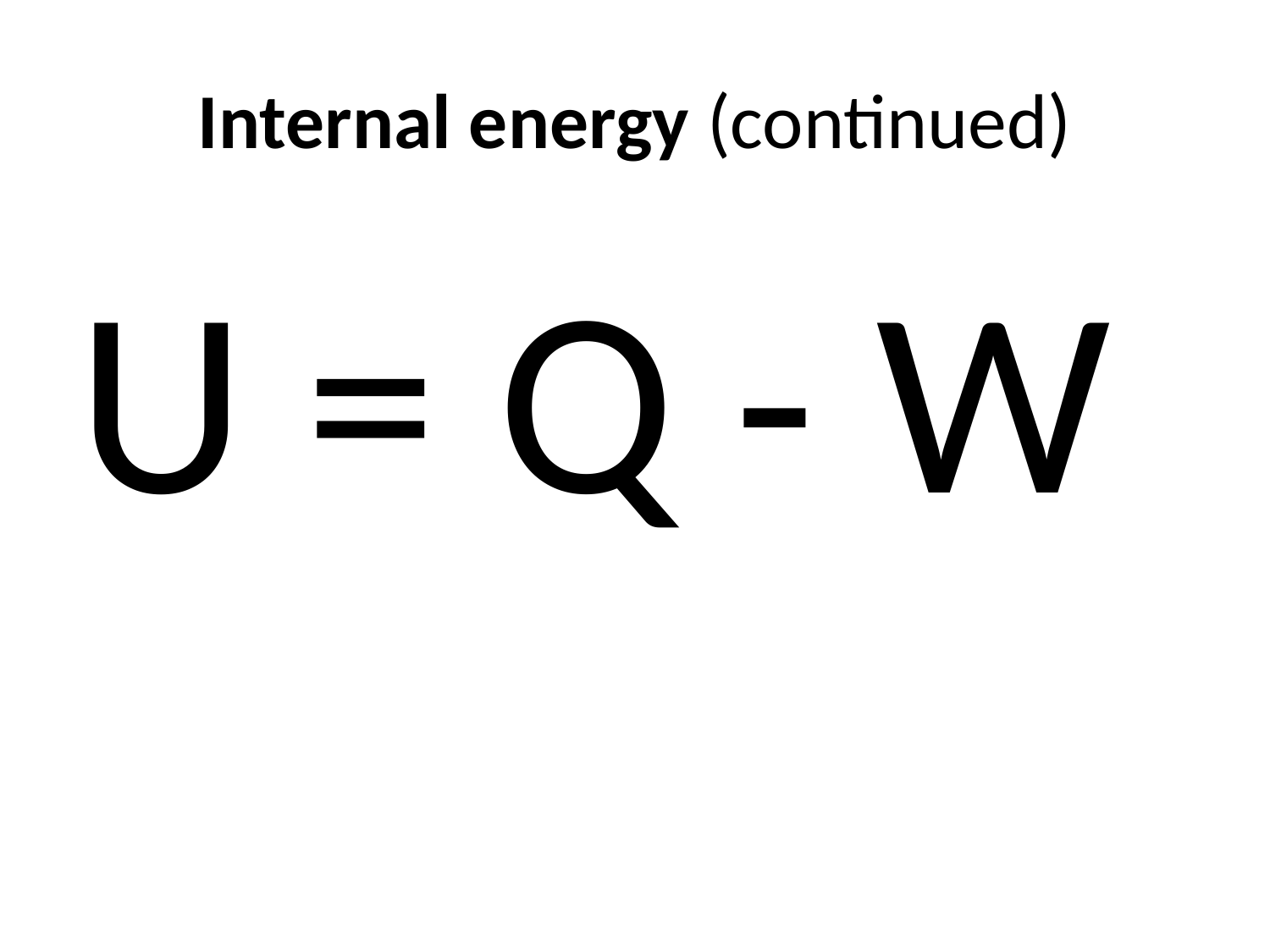

# Internal energy (continued)
U = Q - W